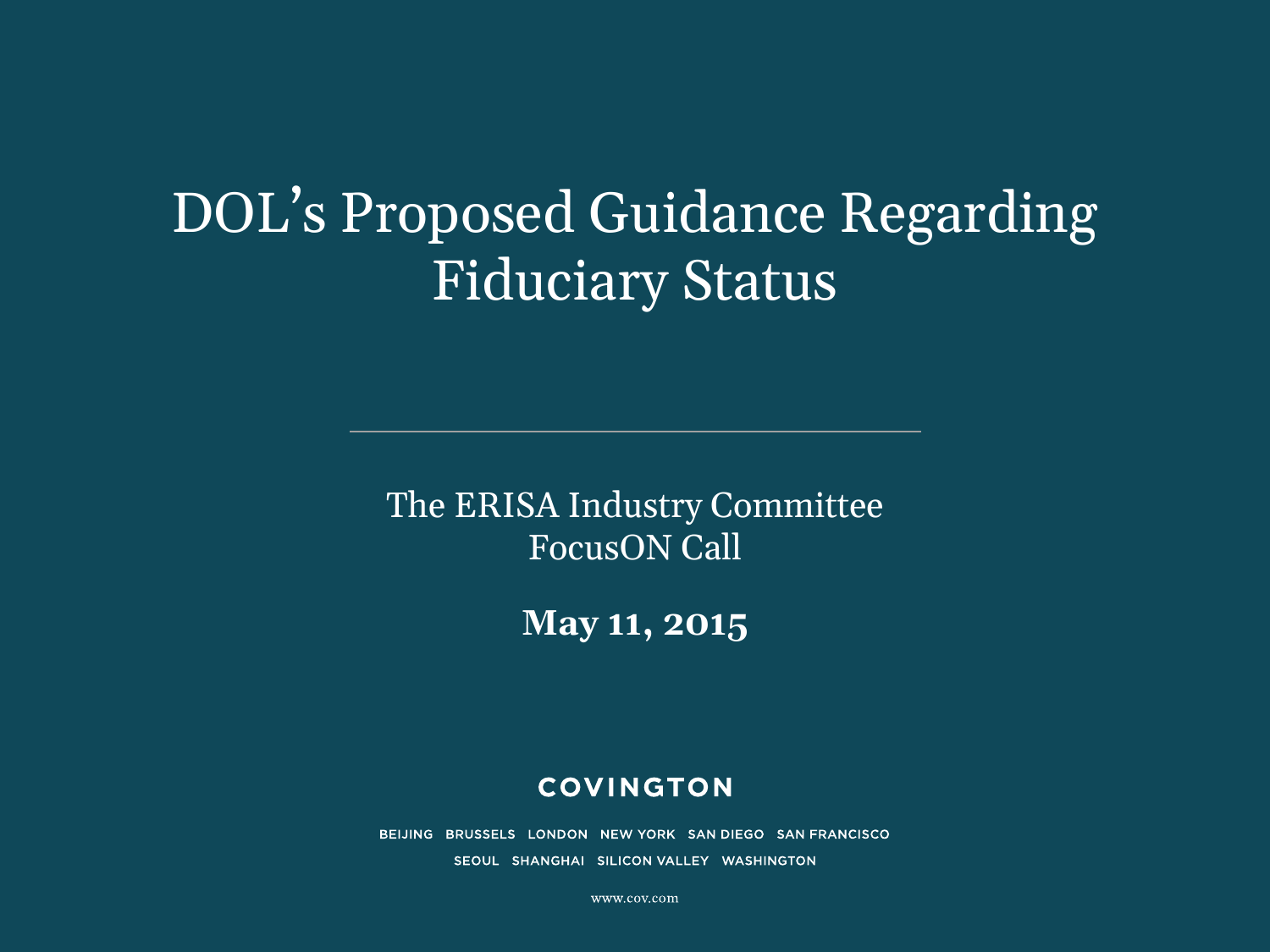

# DOL’s Proposed Guidance Regarding Fiduciary Status
The ERISA Industry Committee
FocusON Call

May 11, 2015